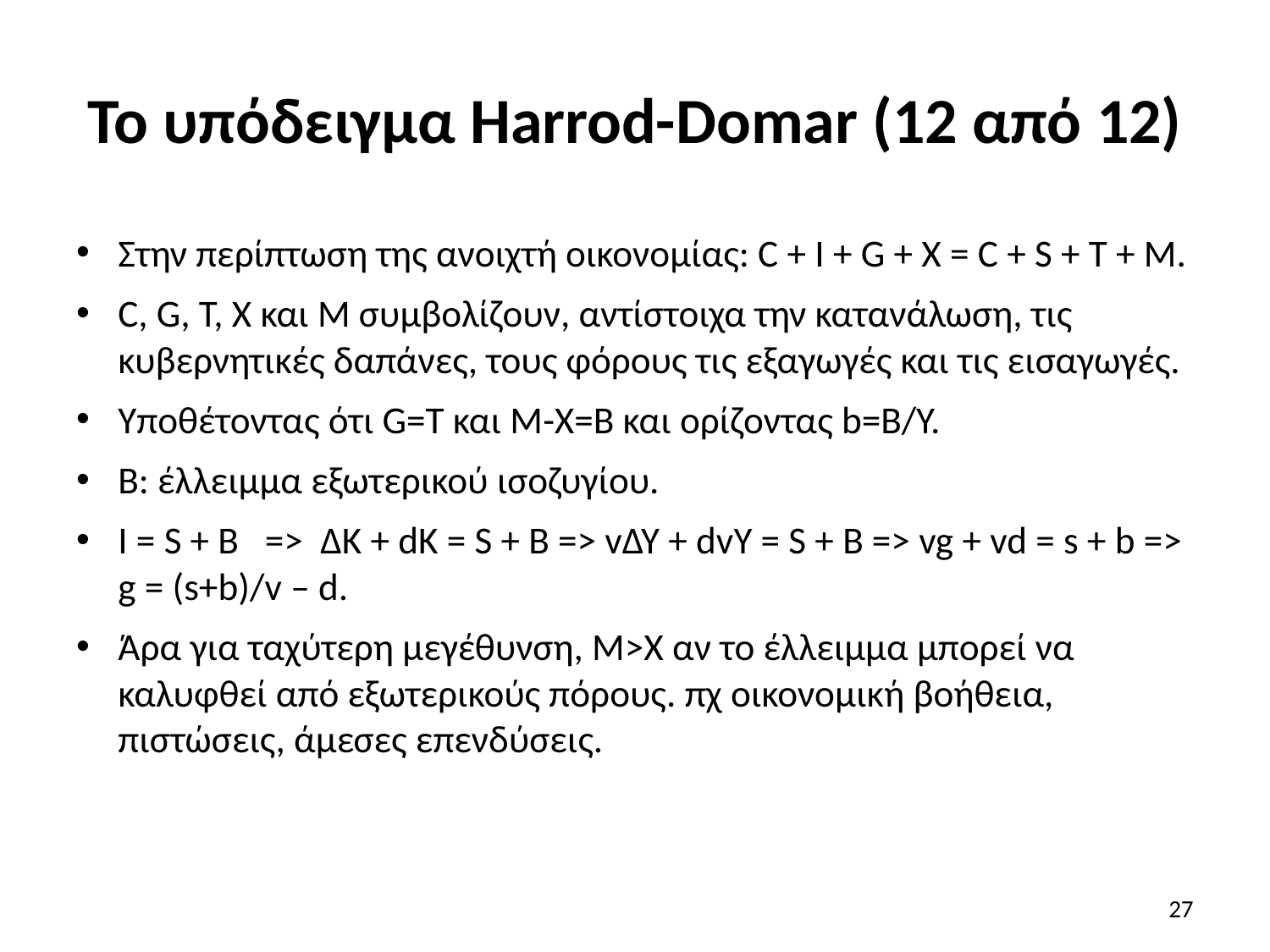

# Το υπόδειγμα Harrod-Domar (12 από 12)
Στην περίπτωση της ανοιχτή οικονομίας: C + I + G + X = C + S + T + M.
C, G, T, X και Μ συμβολίζουν, αντίστοιχα την κατανάλωση, τις κυβερνητικές δαπάνες, τους φόρους τις εξαγωγές και τις εισαγωγές.
Υποθέτοντας ότι G=T και M-Χ=Β και ορίζοντας b=B/Y.
Β: έλλειμμα εξωτερικού ισοζυγίου.
Ι = S + B   =>  ΔΚ + dK = S + B => vΔΥ + dvY = S + B => vg + vd = s + b => g = (s+b)/v – d.
Άρα για ταχύτερη μεγέθυνση, Μ>Χ αν το έλλειμμα μπορεί να καλυφθεί από εξωτερικούς πόρους. πχ οικονομική βοήθεια, πιστώσεις, άμεσες επενδύσεις.
27